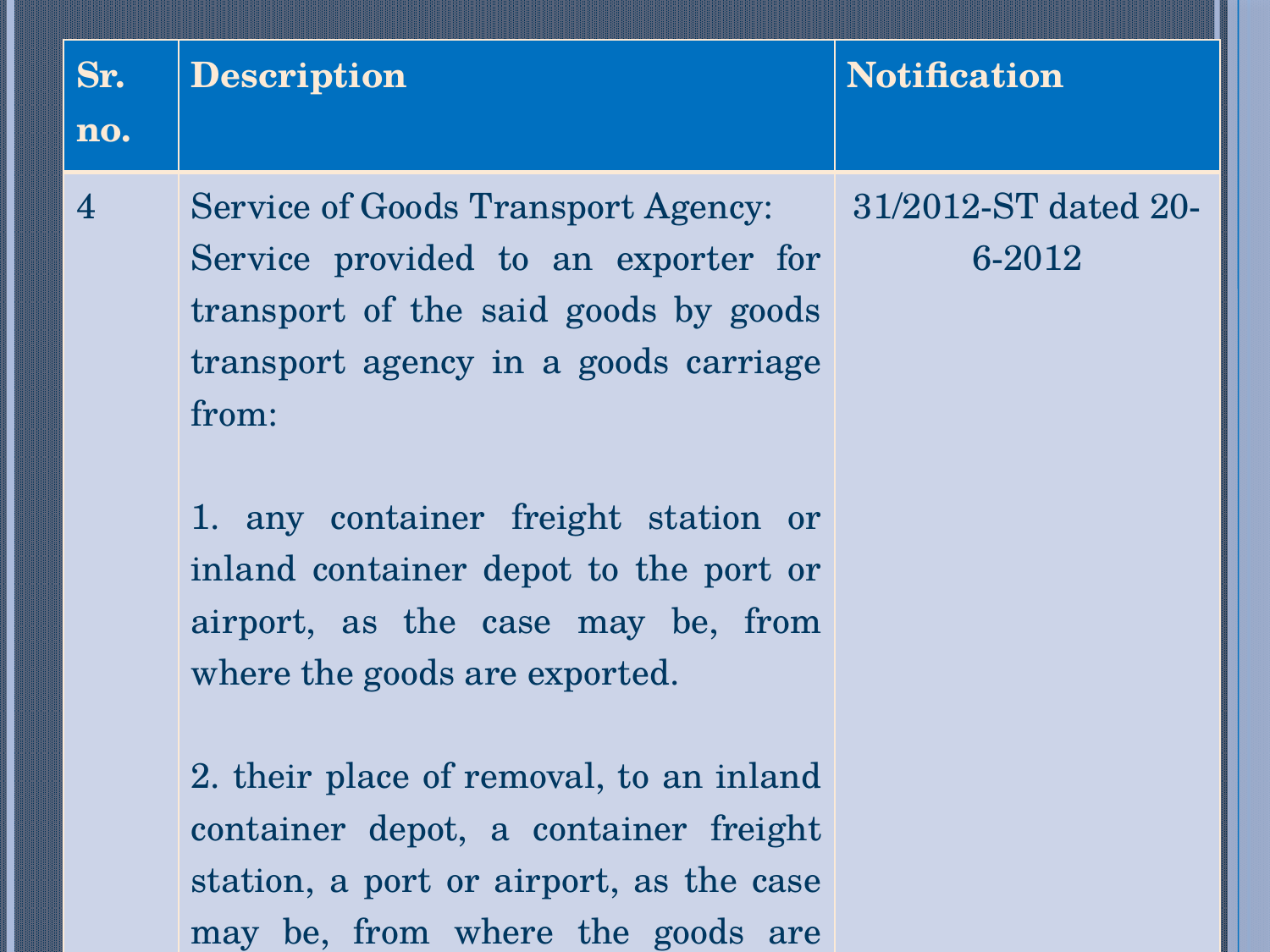

| Sr. no. | Description | Notification |
| --- | --- | --- |
| 4 | Service of Goods Transport Agency: Service provided to an exporter for transport of the said goods by goods transport agency in a goods carriage from: 1. any container freight station or inland container depot to the port or airport, as the case may be, from where the goods are exported. 2. their place of removal, to an inland container depot, a container freight station, a port or airport, as the case may be, from where the goods are exported. | 31/2012-ST dated 20-6-2012 |
86